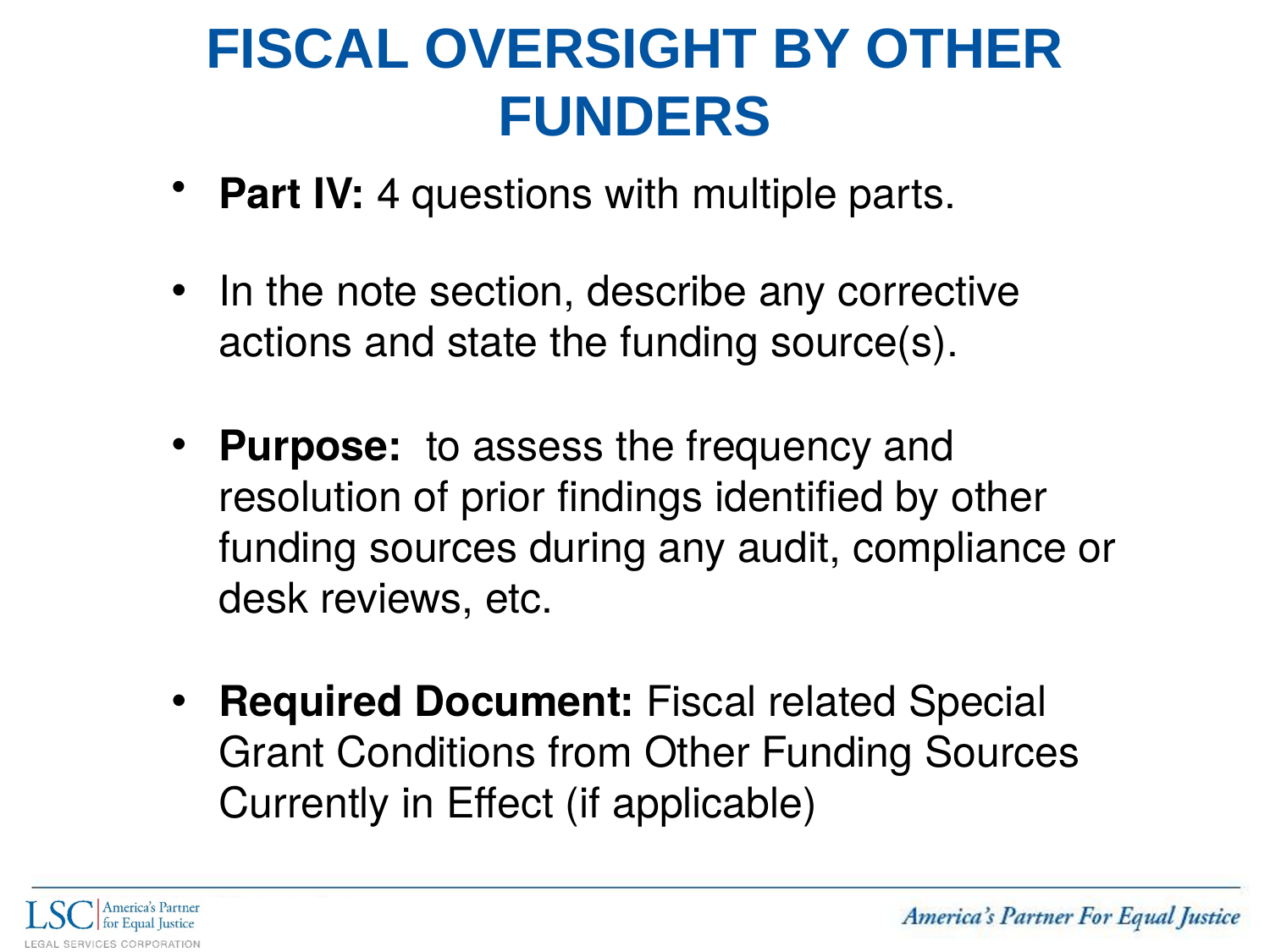

# Fiscal Oversight by Other Funders
Part IV: 4 questions with multiple parts.

In the note section, describe any corrective actions and state the funding source(s).

Purpose:  to assess the frequency and resolution of prior findings identified by other funding sources during any audit, compliance or desk reviews, etc.

Required Document: Fiscal related Special Grant Conditions from Other Funding Sources Currently in Effect (if applicable)